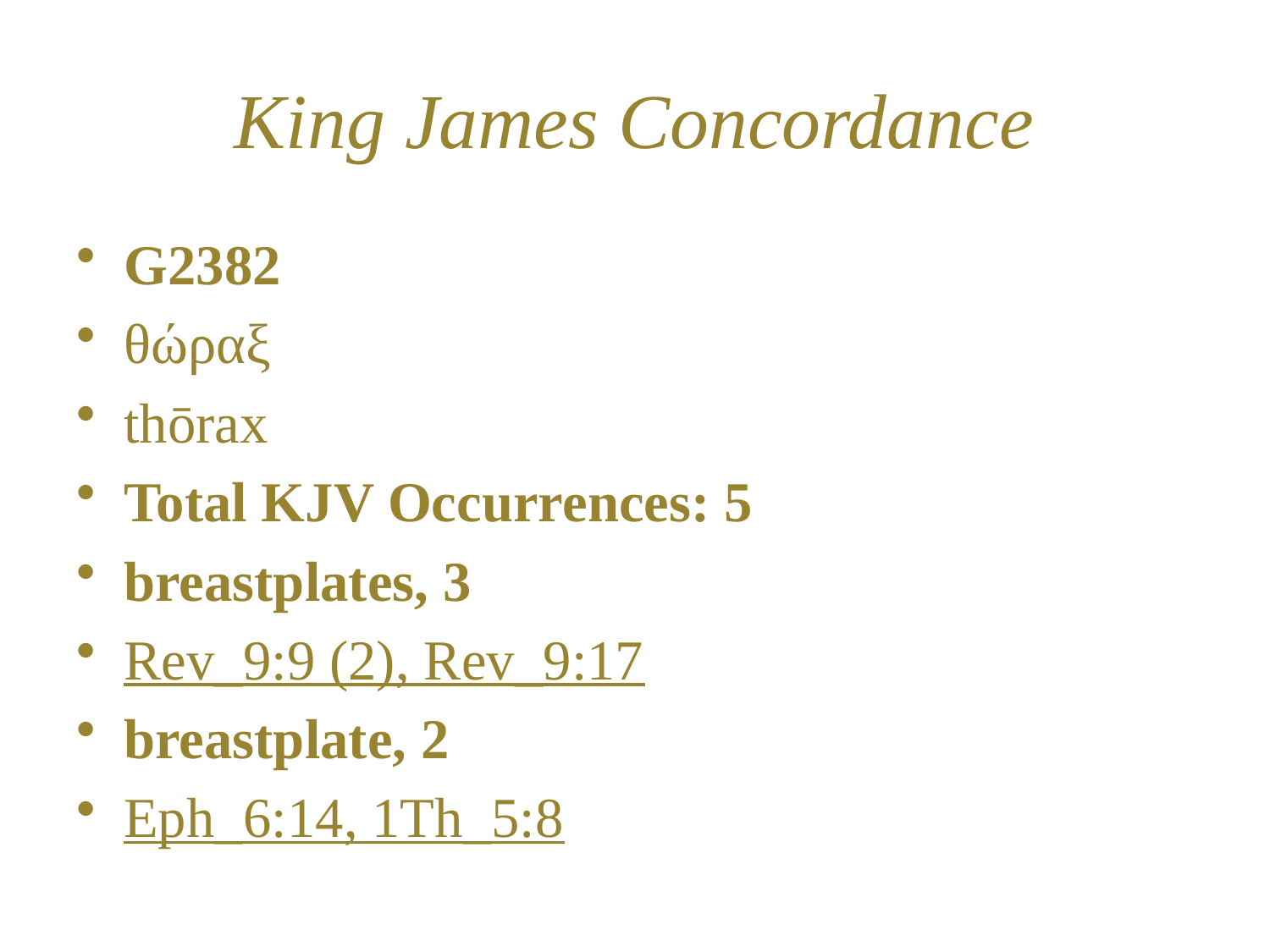

# King James Concordance
G2382
θώραξ
thōrax
Total KJV Occurrences: 5
breastplates, 3
Rev_9:9 (2), Rev_9:17
breastplate, 2
Eph_6:14, 1Th_5:8